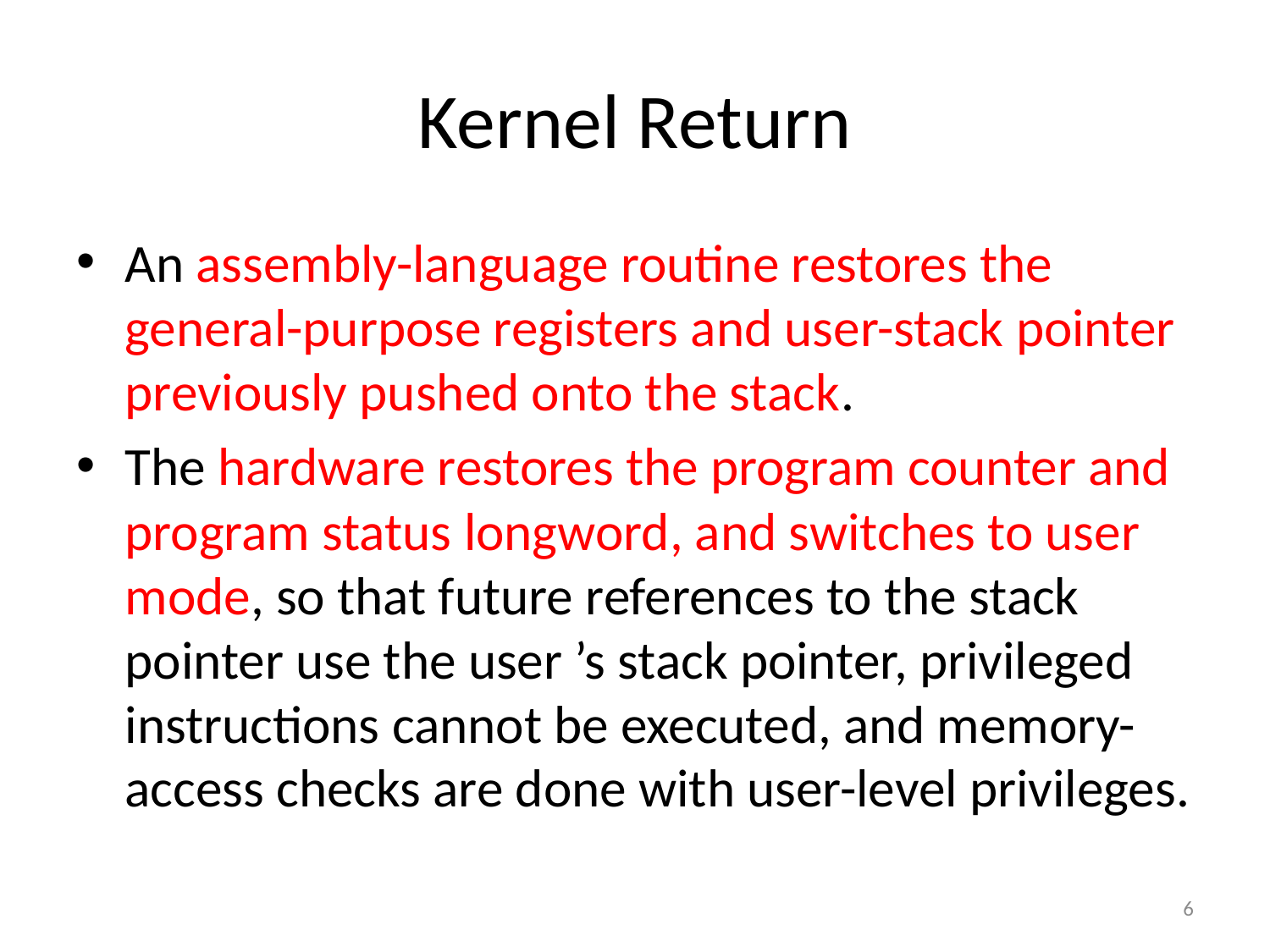

# Kernel Return
An assembly-language routine restores the general-purpose registers and user-stack pointer previously pushed onto the stack.
The hardware restores the program counter and program status longword, and switches to user mode, so that future references to the stack pointer use the user ’s stack pointer, privileged instructions cannot be executed, and memory-access checks are done with user-level privileges.
6